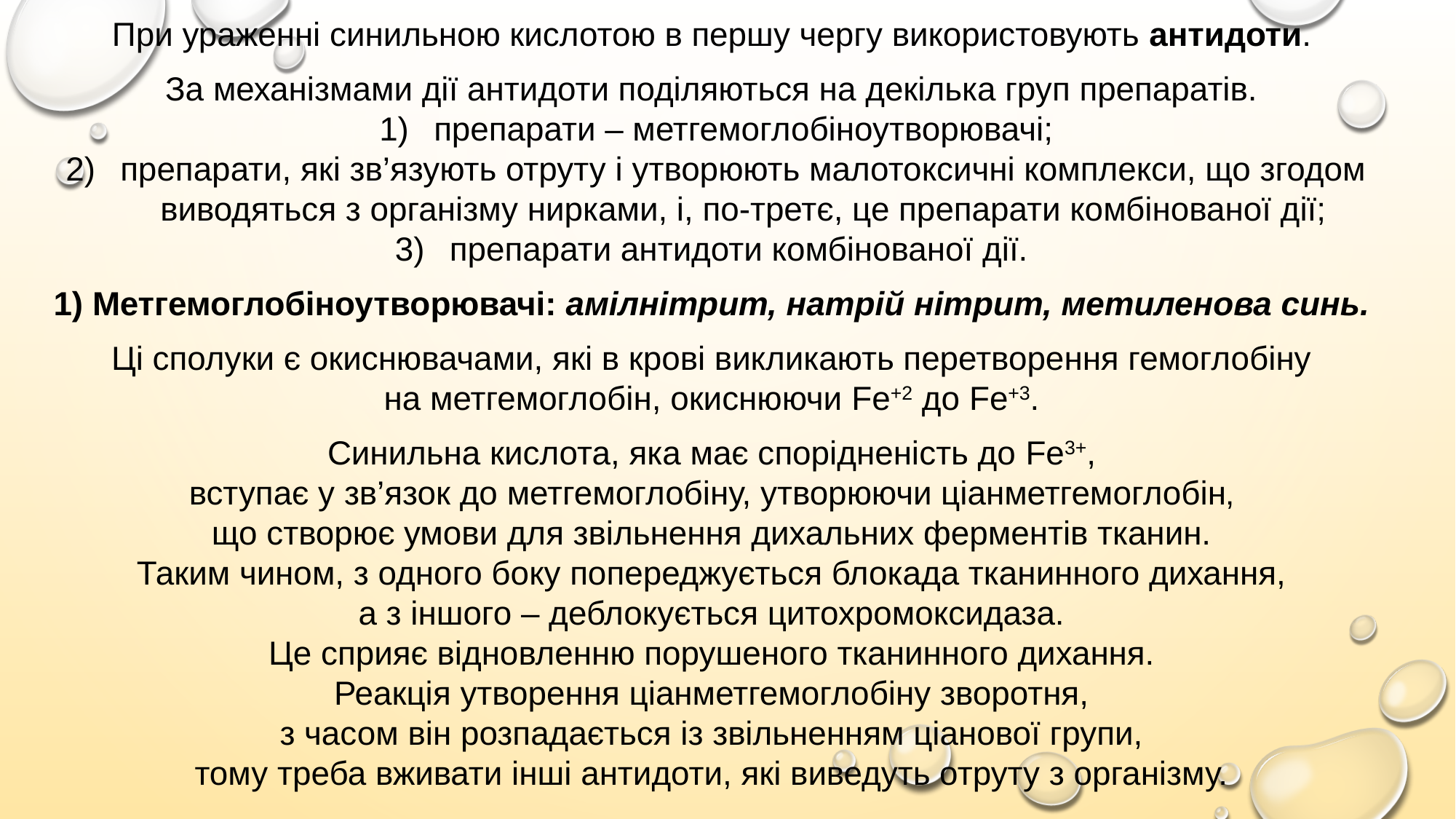

При ураженні синильною кислотою в першу чергу використовують антидоти.

За механізмами дії антидоти поділяються на декілька груп препаратів.
препарати – метгемоглобіноутворювачі;
препарати, які зв’язують отруту і утворюють малотоксичні комплекси, що згодом виводяться з організму нирками, і, по-третє, це препарати комбінованої дії;
препарати антидоти комбінованої дії.

1) Метгемоглобіноутворювачі: амілнітрит, натрій нітрит, метиленова синь.

Ці сполуки є окиснювачами, які в крові викликають перетворення гемоглобіну
на метгемоглобін, окиснюючи Fe+2 до Fe+3.

Синильна кислота, яка має спорідненість до Fe3+,
вступає у зв’язок до метгемоглобіну, утворюючи ціанметгемоглобін‚
що створює умови для звільнення дихальних ферментів тканин.
Таким чином, з одного боку попереджується блокада тканинного дихання,
а з іншого – деблокується цитохромоксидаза.
Це сприяє відновленню порушеного тканинного дихання.
Реакція утворення ціанметгемоглобіну зворотня,
з часом він розпадається із звільненням ціанової групи,
тому треба вживати інші антидоти, які виведуть отруту з організму.